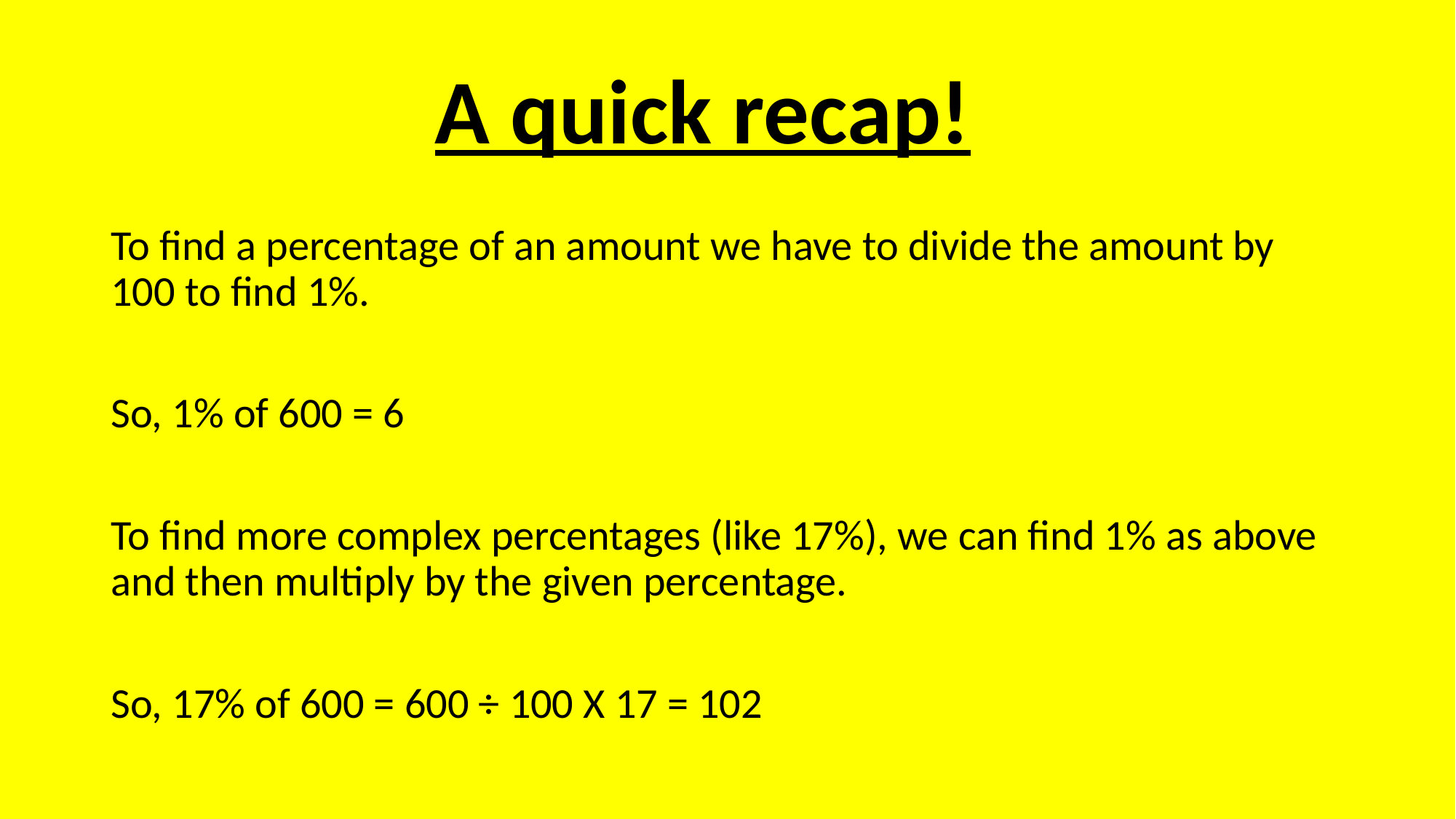

A quick recap!
To find a percentage of an amount we have to divide the amount by 100 to find 1%.

So, 1% of 600 = 6

To find more complex percentages (like 17%), we can find 1% as above and then multiply by the given percentage.

So, 17% of 600 = 600 ÷ 100 X 17 = 102